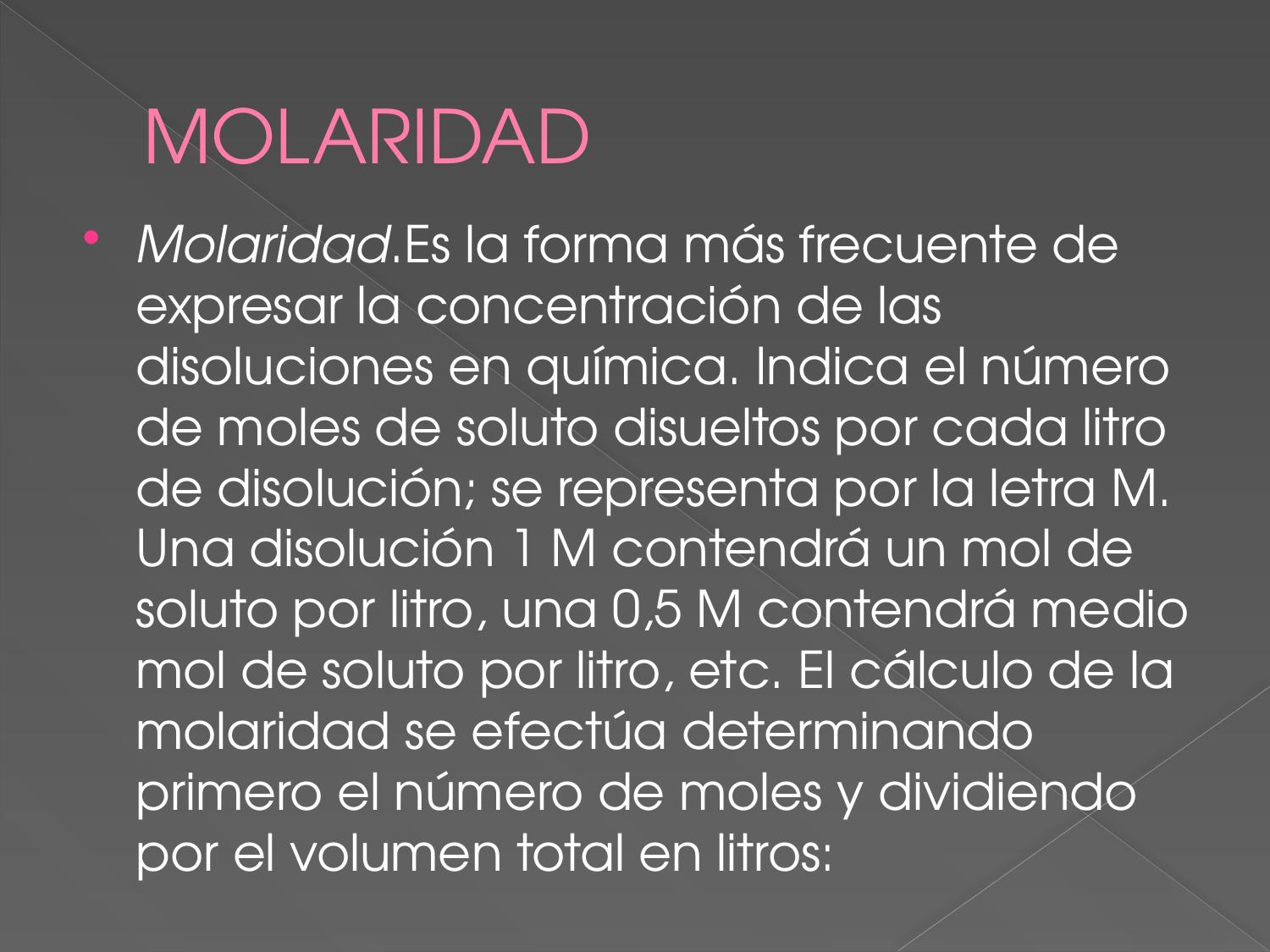

# MOLARIDAD
Molaridad.Es la forma más frecuente de expresar la concentración de las disoluciones en química. Indica el número de moles de soluto disueltos por cada litro de disolución; se representa por la letra M. Una disolución 1 M contendrá un mol de soluto por litro, una 0,5 M contendrá medio mol de soluto por litro, etc. El cálculo de la molaridad se efectúa determinando primero el número de moles y dividiendo por el volumen total en litros: